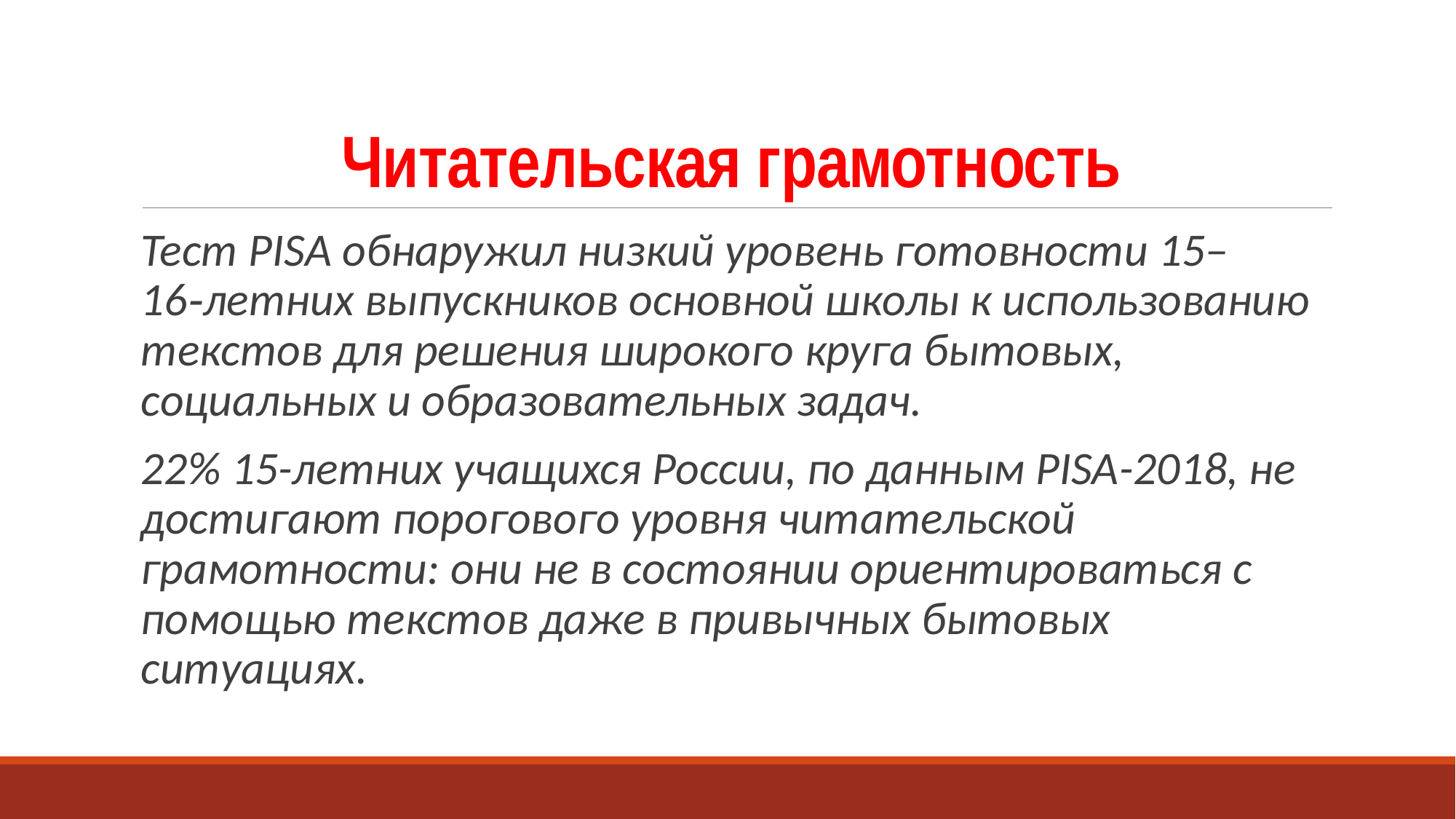

# Читательская грамотность
Тест PISA обнаружил низкий уровень готовности 15–16‑летних выпускников основной школы к использованию текстов для решения широкого круга бытовых, социальных и образовательных задач.
22% 15-летних учащихся России, по данным PISA-2018, не достигают порогового уровня читательской грамотности: они не в состоянии ориентироваться с помощью текстов даже в привычных бытовых ситуациях.